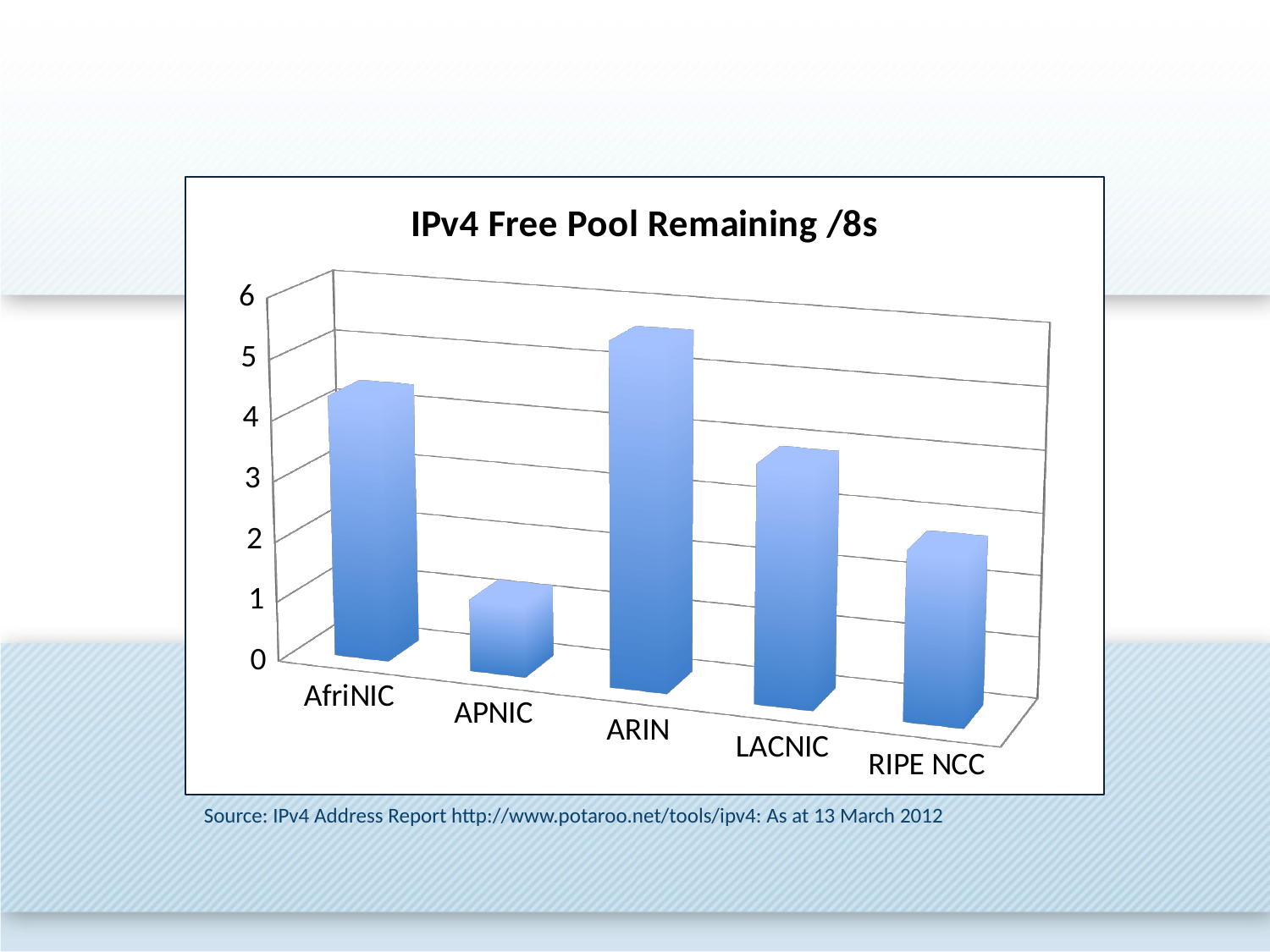

[unsupported chart]

Source: IPv4 Address Report http://www.potaroo.net/tools/ipv4: As at 13 March 2012